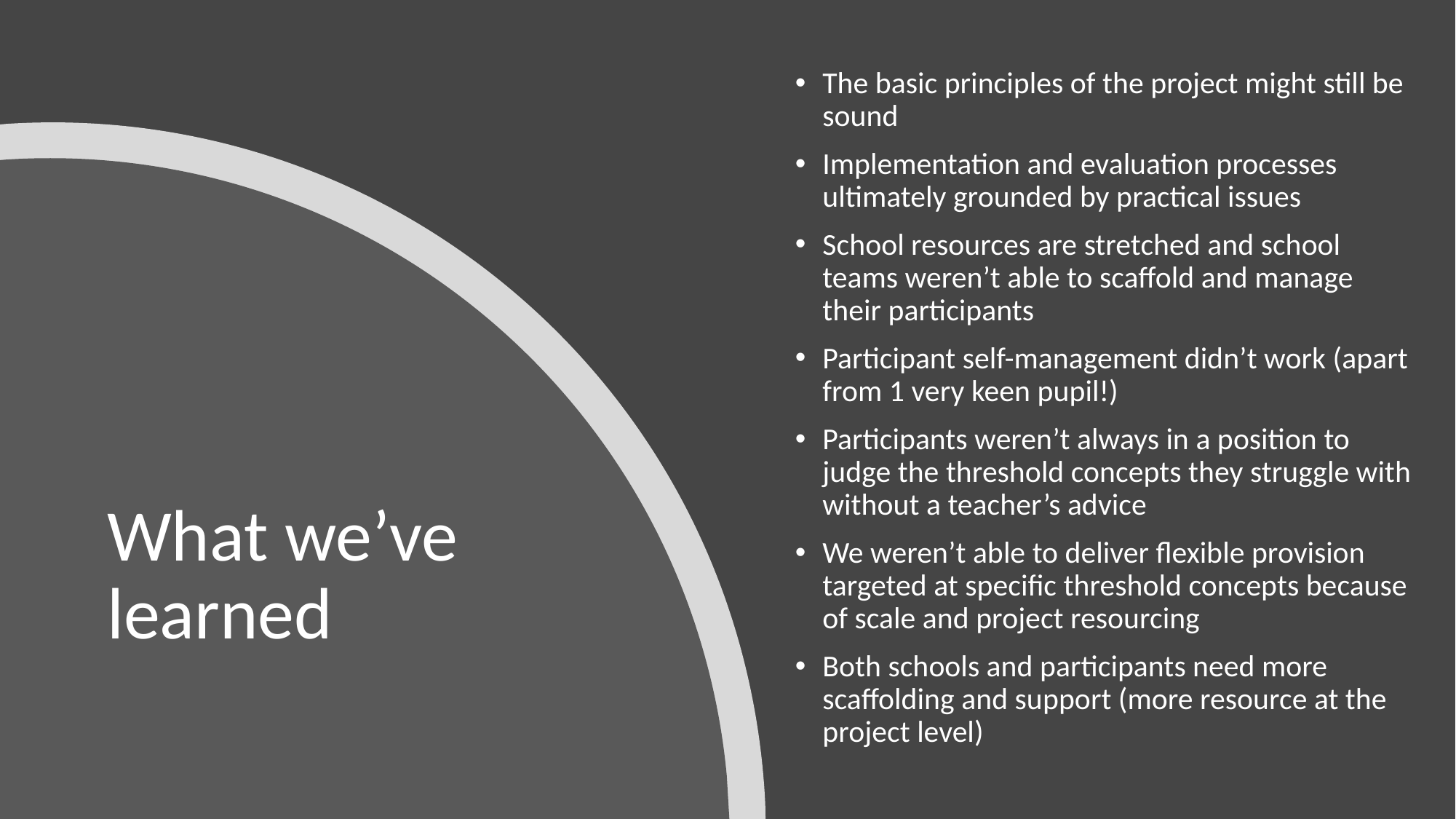

The basic principles of the project might still be sound
Implementation and evaluation processes ultimately grounded by practical issues
School resources are stretched and school teams weren’t able to scaffold and manage their participants
Participant self-management didn’t work (apart from 1 very keen pupil!)
Participants weren’t always in a position to judge the threshold concepts they struggle with without a teacher’s advice
We weren’t able to deliver flexible provision targeted at specific threshold concepts because of scale and project resourcing
Both schools and participants need more scaffolding and support (more resource at the project level)

# What we’ve learned